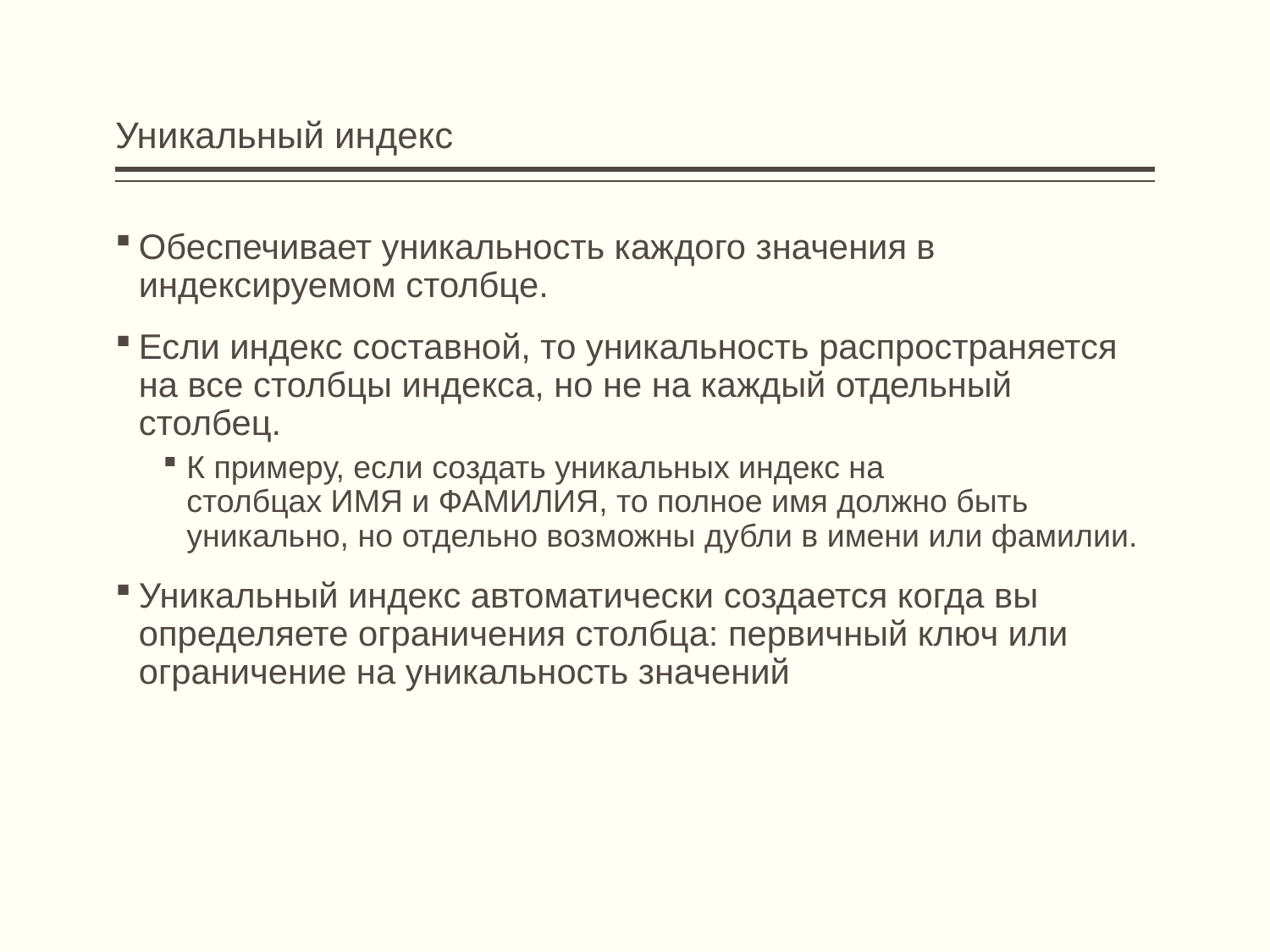

# Уникальный индекс
Обеспечивает уникальность каждого значения в индексируемом столбце.
Если индекс составной, то уникальность распространяется на все столбцы индекса, но не на каждый отдельный столбец.
К примеру, если создать уникальных индекс на столбцах ИМЯ и ФАМИЛИЯ, то полное имя должно быть уникально, но отдельно возможны дубли в имени или фамилии.
Уникальный индекс автоматически создается когда вы определяете ограничения столбца: первичный ключ или ограничение на уникальность значений